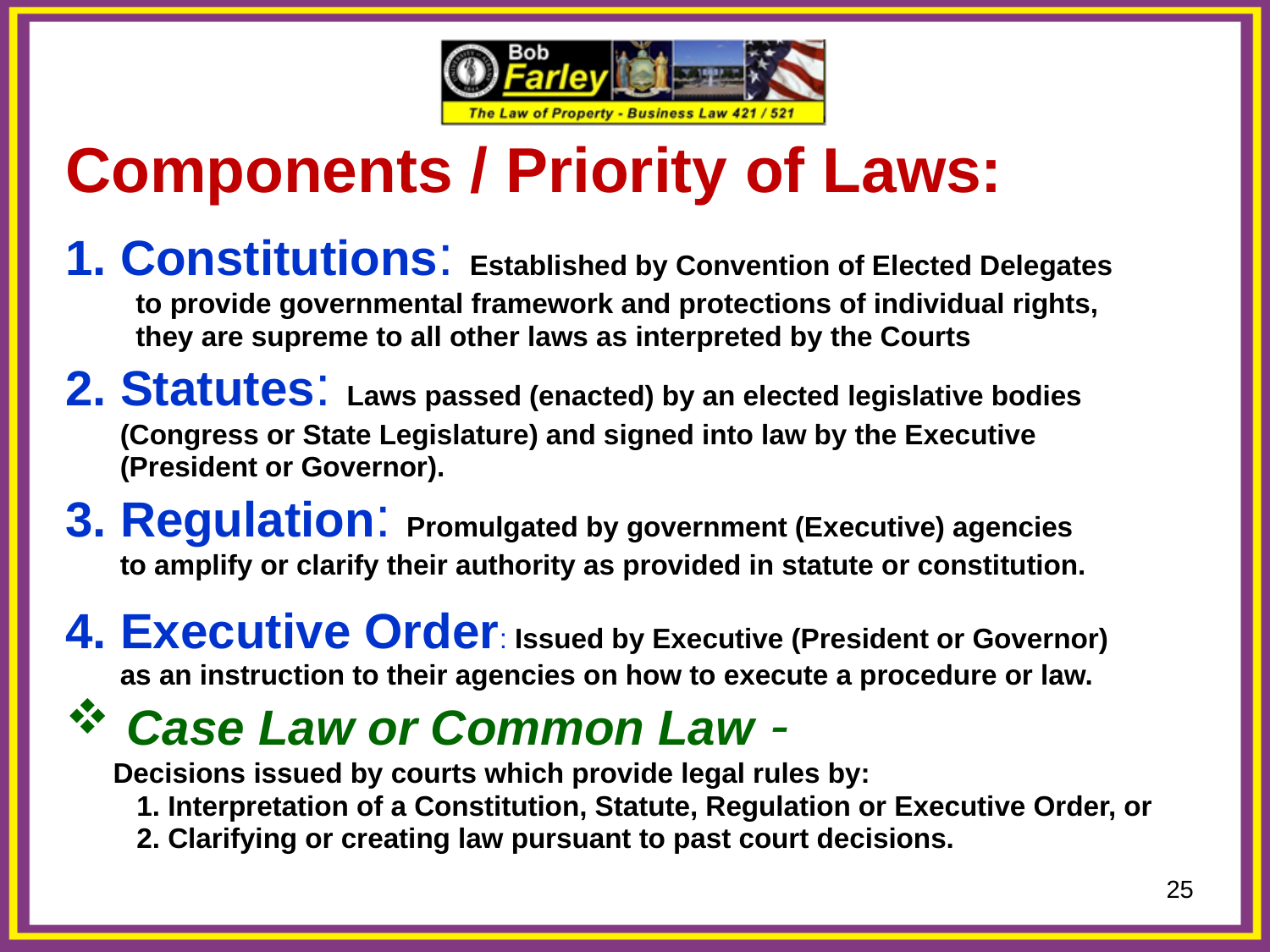

Components / Priority of Laws:

1. Constitutions: Established by Convention of Elected Delegates
         to provide governmental framework and protections of individual rights,
         they are supreme to all other laws as interpreted by the Courts
2. Statutes: Laws passed (enacted) by an elected legislative bodies
       (Congress or State Legislature) and signed into law by the Executive
       (President or Governor).
3. Regulation: Promulgated by government (Executive) agencies
       to amplify or clarify their authority as provided in statute or constitution.

4. Executive Order: Issued by Executive (President or Governor)
       as an instruction to their agencies on how to execute a procedure or law.
 Case Law or Common Law -
	Decisions issued by courts which provide legal rules by:
	   1. Interpretation of a Constitution, Statute, Regulation or Executive Order, or
	   2. Clarifying or creating law pursuant to past court decisions.

25